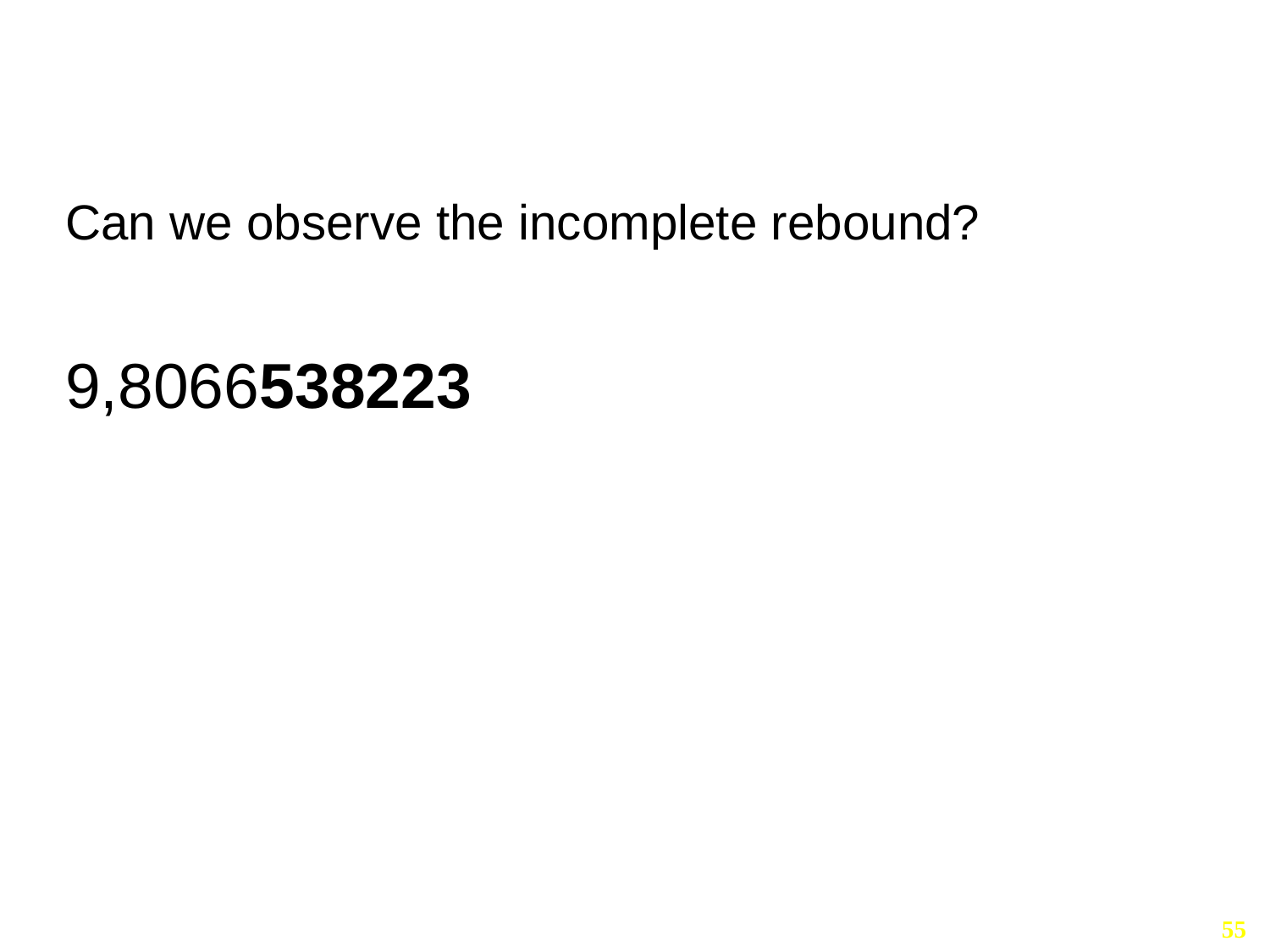

#
Can we observe the incomplete rebound?

9,8066538223
55